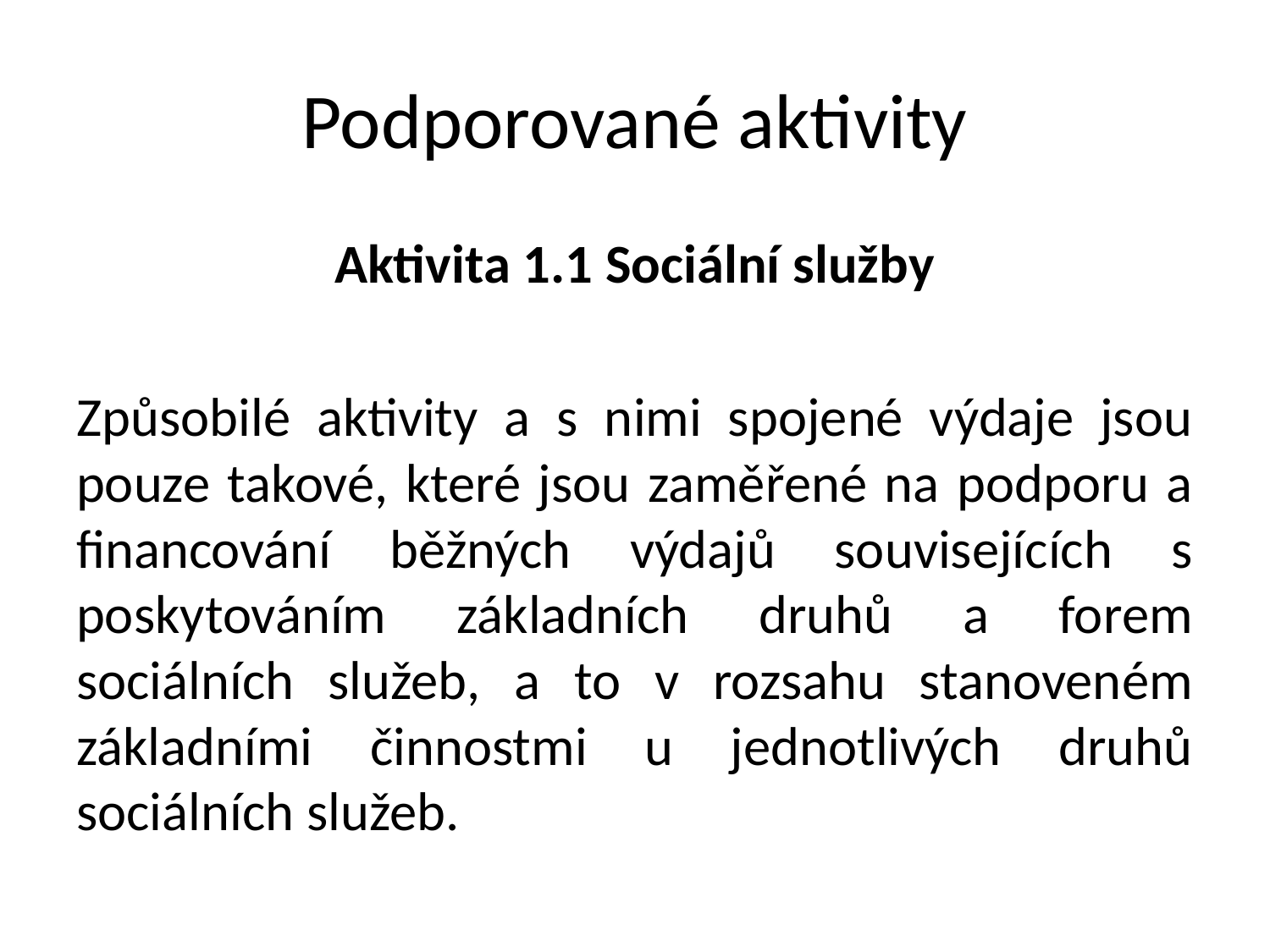

# Podporované aktivity
Aktivita 1.1 Sociální služby

Způsobilé aktivity a s nimi spojené výdaje jsou pouze takové, které jsou zaměřené na podporu a financování běžných výdajů souvisejících s poskytováním základních druhů a forem sociálních služeb, a to v rozsahu stanoveném základními činnostmi u jednotlivých druhů sociálních služeb.